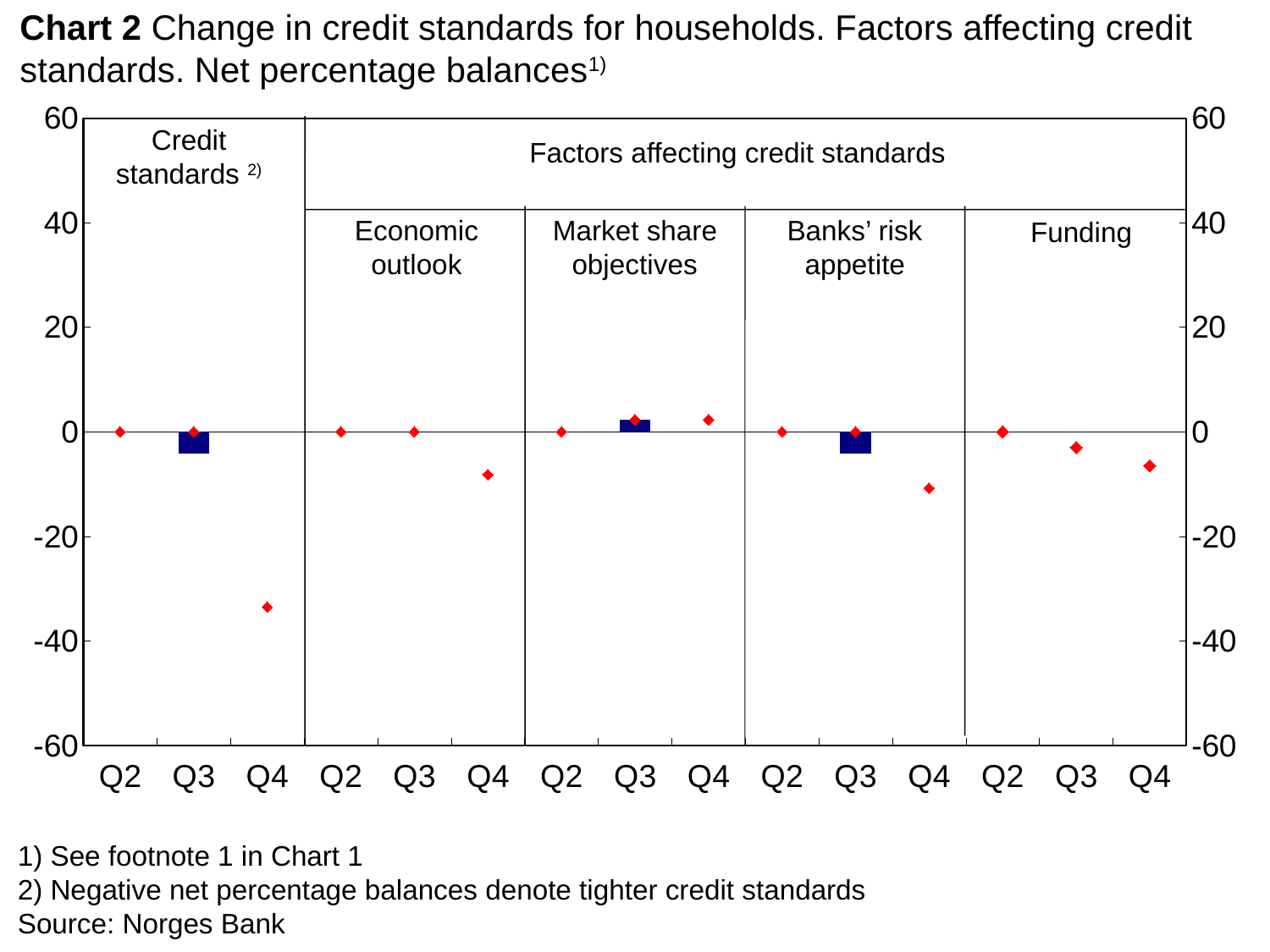

Chart 2 Change in credit standards for households. Factors affecting credit standards. Net percentage balances1)

### Chart

| Category | Kredittpraksis samlet faktisk | Makroøkonomiske utsikter faktisk | Mål for markedsandel faktisk | Bankens risikovilje faktisk | Finansieringssituasjonen faktisk | Kredittpraksis samlet forventet | Makroøkonomiske utsikter forventet | Mål for markedsandel forventet | Bankens risikovilje forventet | Finansieringssituasjonen forventet |
|---|---|---|---|---|---|---|---|---|---|---|
| Q2 | 0.0 | None | None | None | None | 0.0 | None | None | None | None |
| Q3 | -4.2 | None | None | None | None | 0.0 | None | None | None | None |
| Q4 | None | None | None | None | None | -33.5 | None | None | None | None |
| Q2 | None | 0.0 | None | None | None | None | 0.0 | None | None | None |
| Q3 | None | 0.0 | None | None | None | None | 0.0 | None | None | None |
| Q4 | None | None | None | None | None | None | -8.200000000000001 | None | None | None |
| Q2 | None | None | 0.0 | None | None | None | None | 0.0 | None | None |
| Q3 | None | None | 2.3 | None | None | None | None | 2.3 | None | None |
| Q4 | None | None | None | None | None | None | None | 2.3 | None | None |
| Q2 | None | None | None | 0.0 | None | None | None | None | 0.0 | None |
| Q3 | None | None | None | -4.2 | None | None | None | None | 0.0 | None |
| Q4 | None | None | None | None | None | None | None | None | -10.8 | None |
| Q2 | None | None | None | None | 0.0 | None | None | None | None | 0.0 |
| Q3 | None | None | None | None | 0.0 | None | None | None | None | -3.0 |
| Q4 | None | None | None | None | None | None | None | None | None | -6.5 |
Credit standards 2)

Factors affecting credit standards
Economic outlook
Market share objectives

Banks’ risk appetite

Funding

1) See footnote 1 in Chart 1
2) Negative net percentage balances denote tighter credit standards
Source: Norges Bank